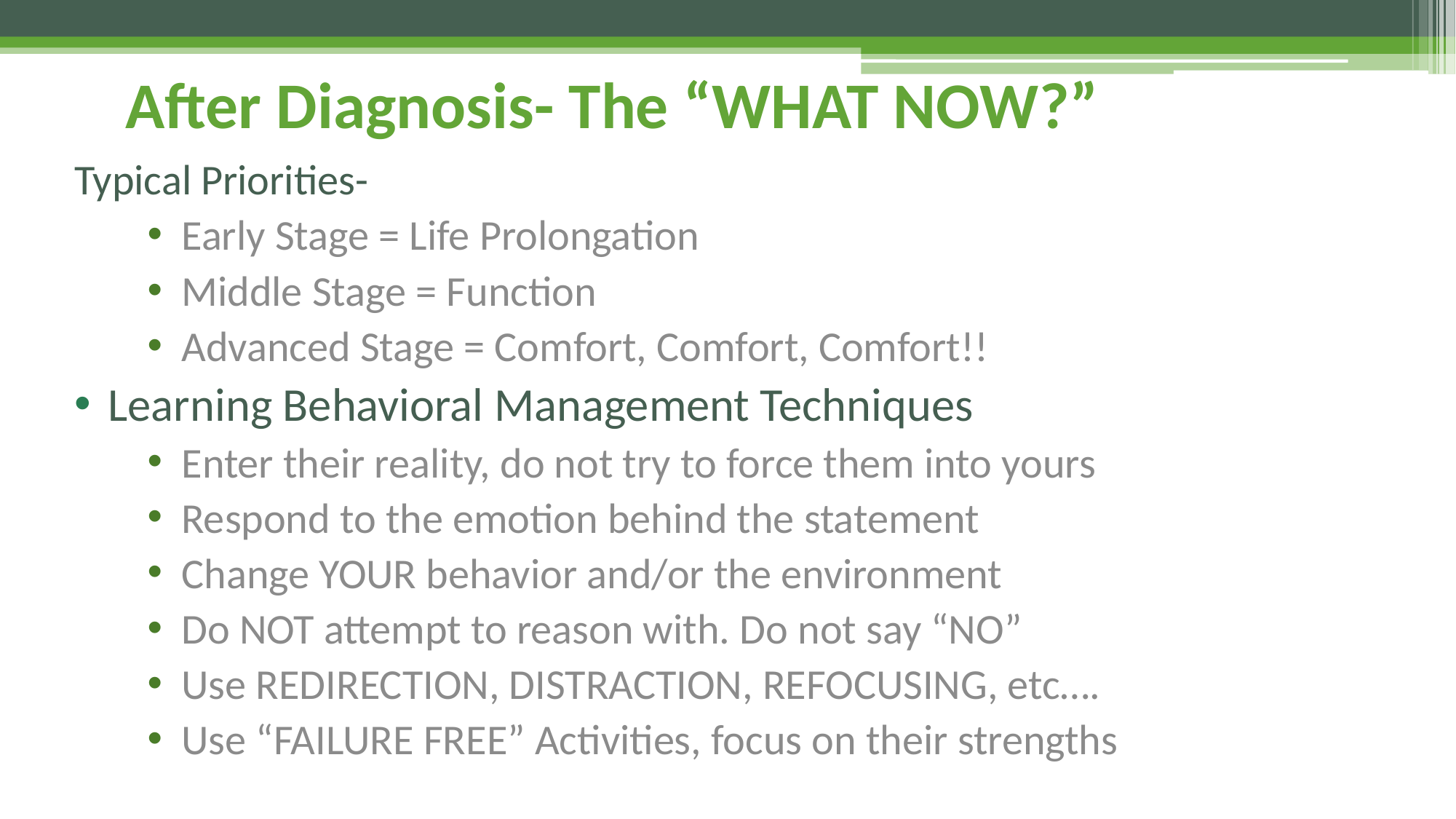

# After Diagnosis- The “WHAT NOW?”
Typical Priorities-
Early Stage = Life Prolongation
Middle Stage = Function
Advanced Stage = Comfort, Comfort, Comfort!!
Learning Behavioral Management Techniques
Enter their reality, do not try to force them into yours
Respond to the emotion behind the statement
Change YOUR behavior and/or the environment
Do NOT attempt to reason with. Do not say “NO”
Use REDIRECTION, DISTRACTION, REFOCUSING, etc….
Use “FAILURE FREE” Activities, focus on their strengths